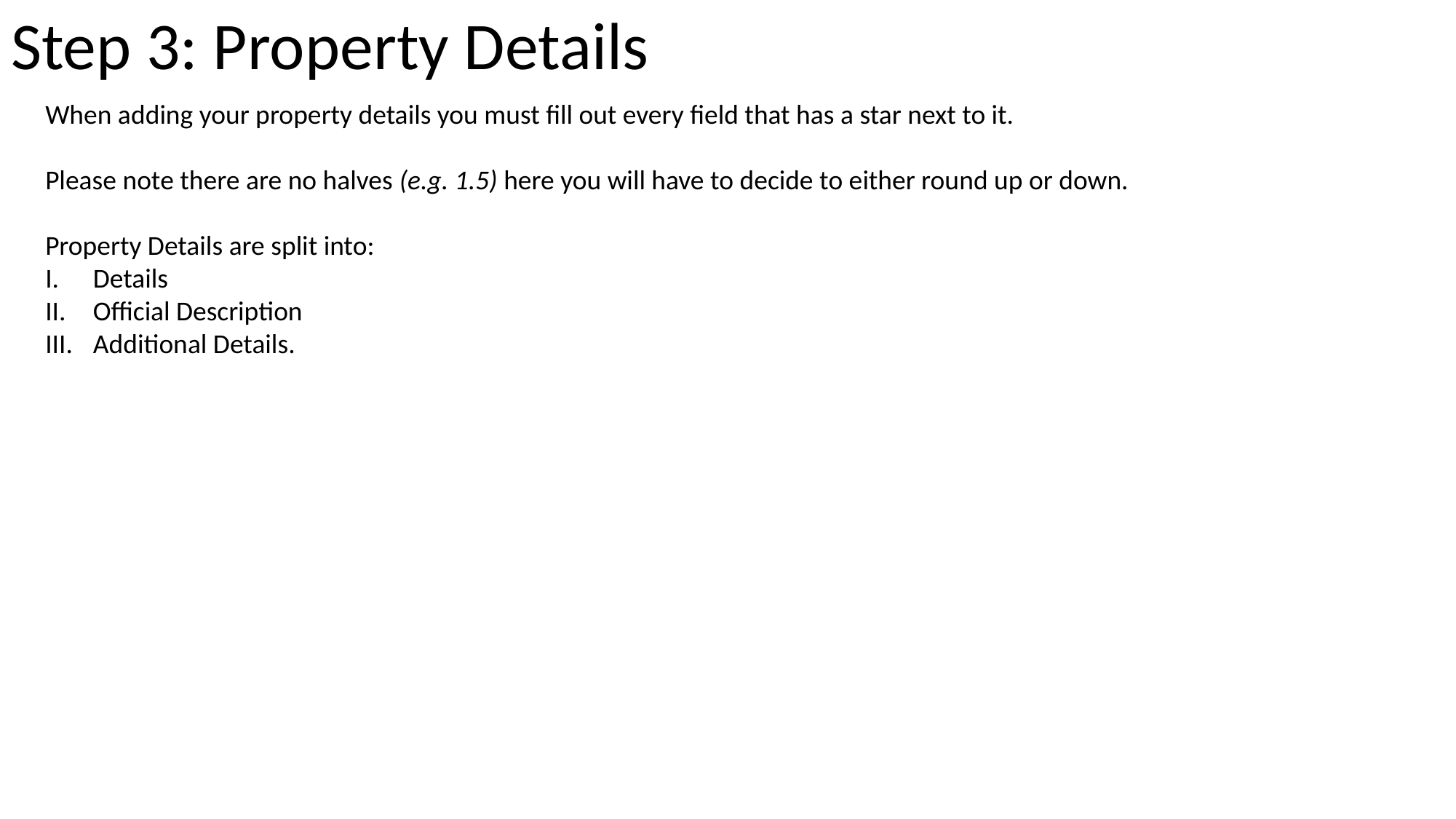

# Step 3: Property Details
When adding your property details you must fill out every field that has a star next to it.

Please note there are no halves (e.g. 1.5) here you will have to decide to either round up or down.

Property Details are split into:
Details
Official Description
Additional Details.